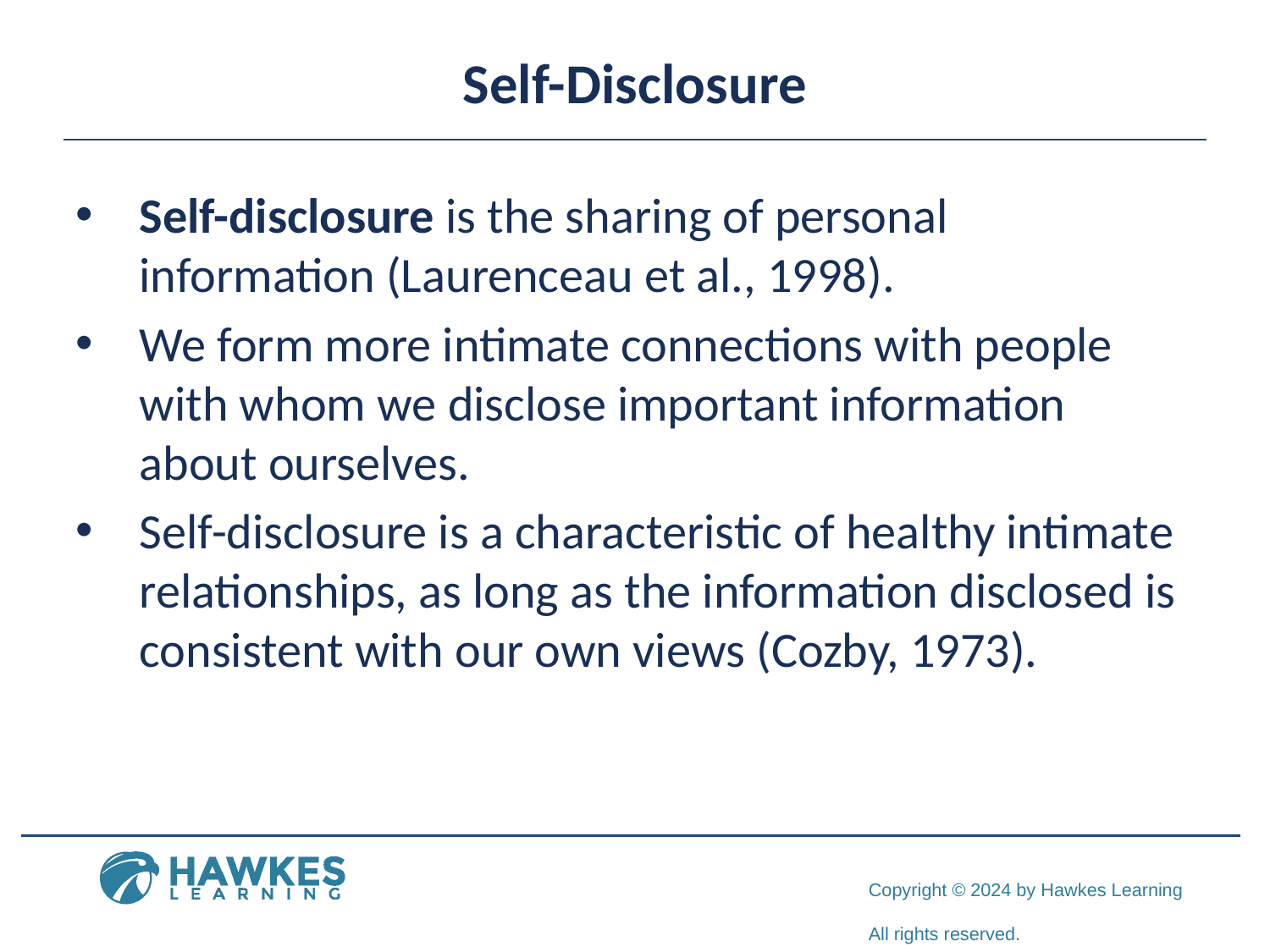

# Self-Disclosure
Self-disclosure is the sharing of personal information (Laurenceau et al., 1998).
We form more intimate connections with people with whom we disclose important information about ourselves.
Self-disclosure is a characteristic of healthy intimate relationships, as long as the information disclosed is consistent with our own views (Cozby, 1973).